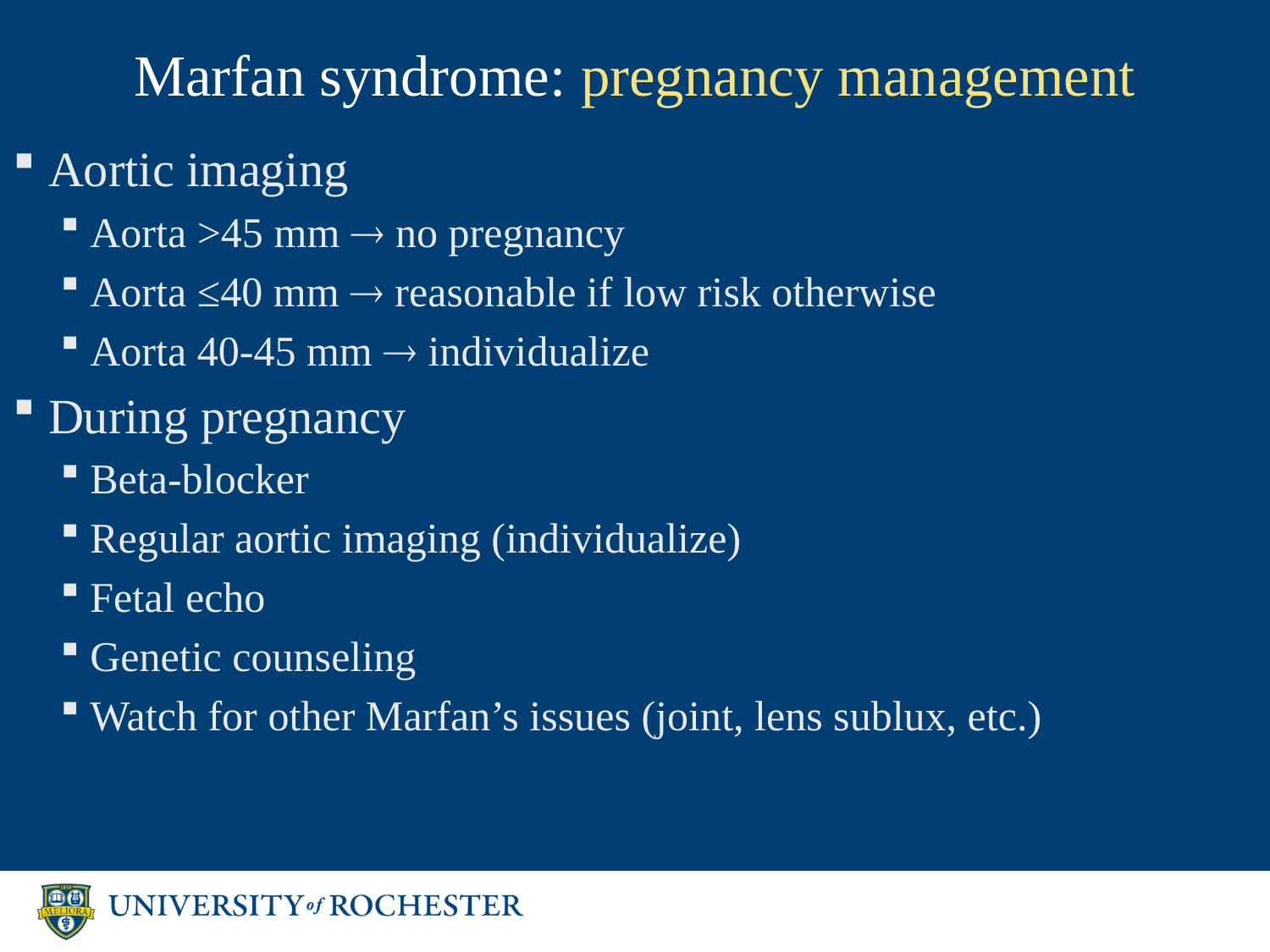

# Marfan syndrome: pregnancy management
Aortic imaging
Aorta >45 mm → no pregnancy
Aorta ≤40 mm → reasonable if low risk otherwise
Aorta 40-45 mm → individualize
During pregnancy
Beta-blocker
Regular aortic imaging (individualize)
Fetal echo
Genetic counseling
Watch for other Marfan’s issues (joint, lens sublux, etc.)